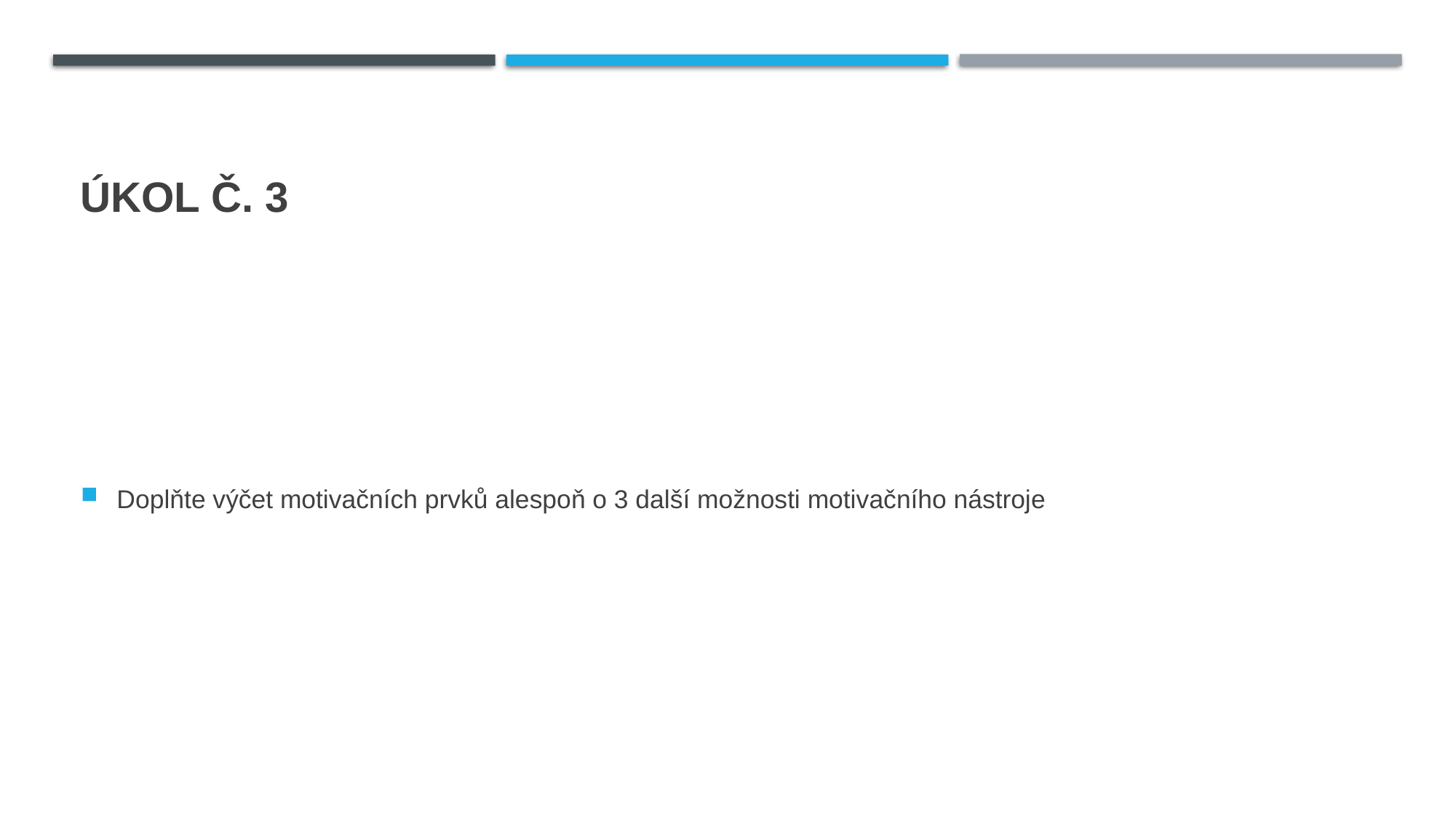

# Úkol č. 3
Doplňte výčet motivačních prvků alespoň o 3 další možnosti motivačního nástroje